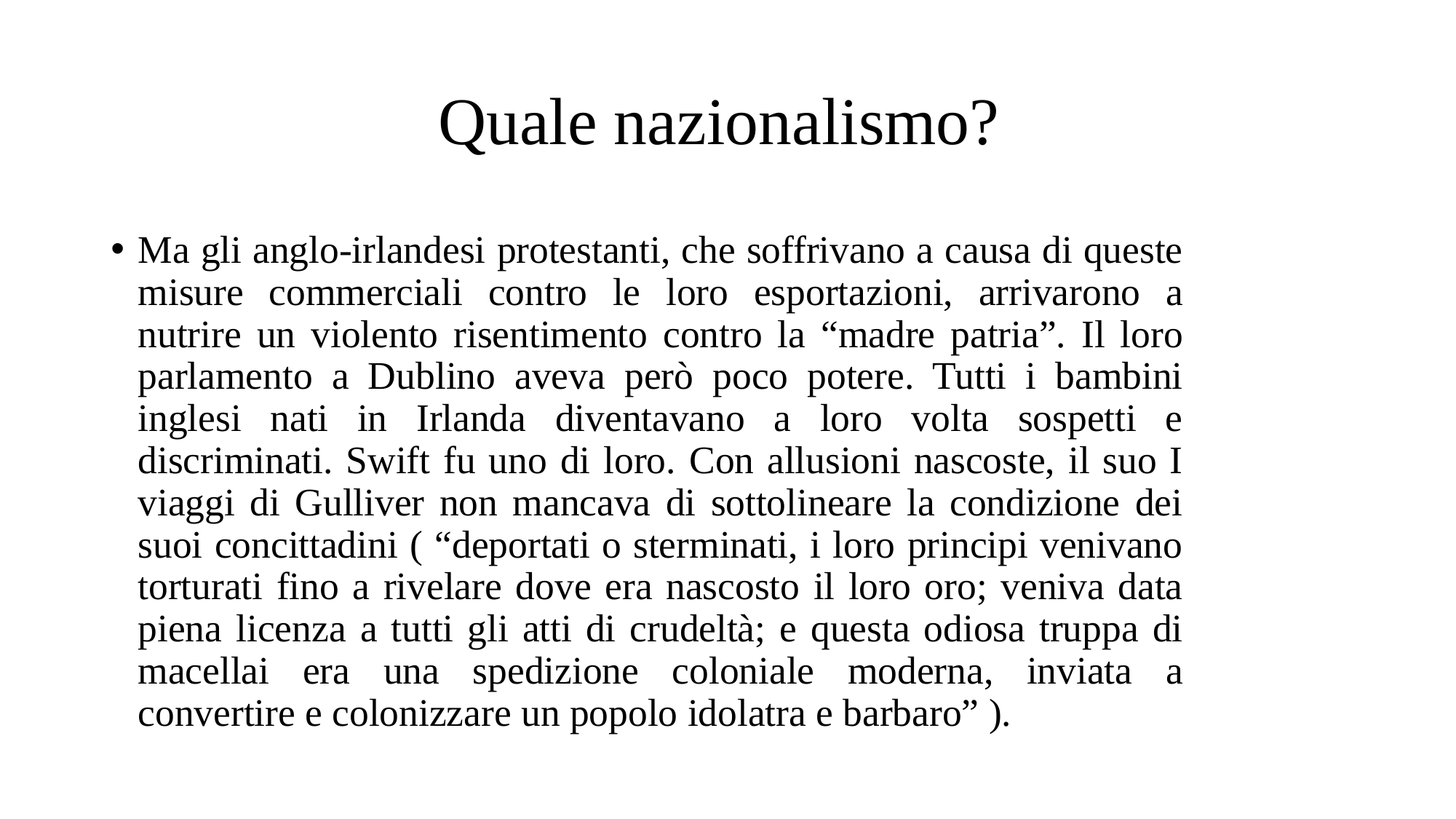

# Quale nazionalismo?
Ma gli anglo-irlandesi protestanti, che soffrivano a causa di queste misure commerciali contro le loro esportazioni, arrivarono a nutrire un violento risentimento contro la “madre patria”. Il loro parlamento a Dublino aveva però poco potere. Tutti i bambini inglesi nati in Irlanda diventavano a loro volta sospetti e discriminati. Swift fu uno di loro. Con allusioni nascoste, il suo I viaggi di Gulliver non mancava di sottolineare la condizione dei suoi concittadini ( “deportati o sterminati, i loro principi venivano torturati fino a rivelare dove era nascosto il loro oro; veniva data piena licenza a tutti gli atti di crudeltà; e questa odiosa truppa di macellai era una spedizione coloniale moderna, inviata a convertire e colonizzare un popolo idolatra e barbaro” ).